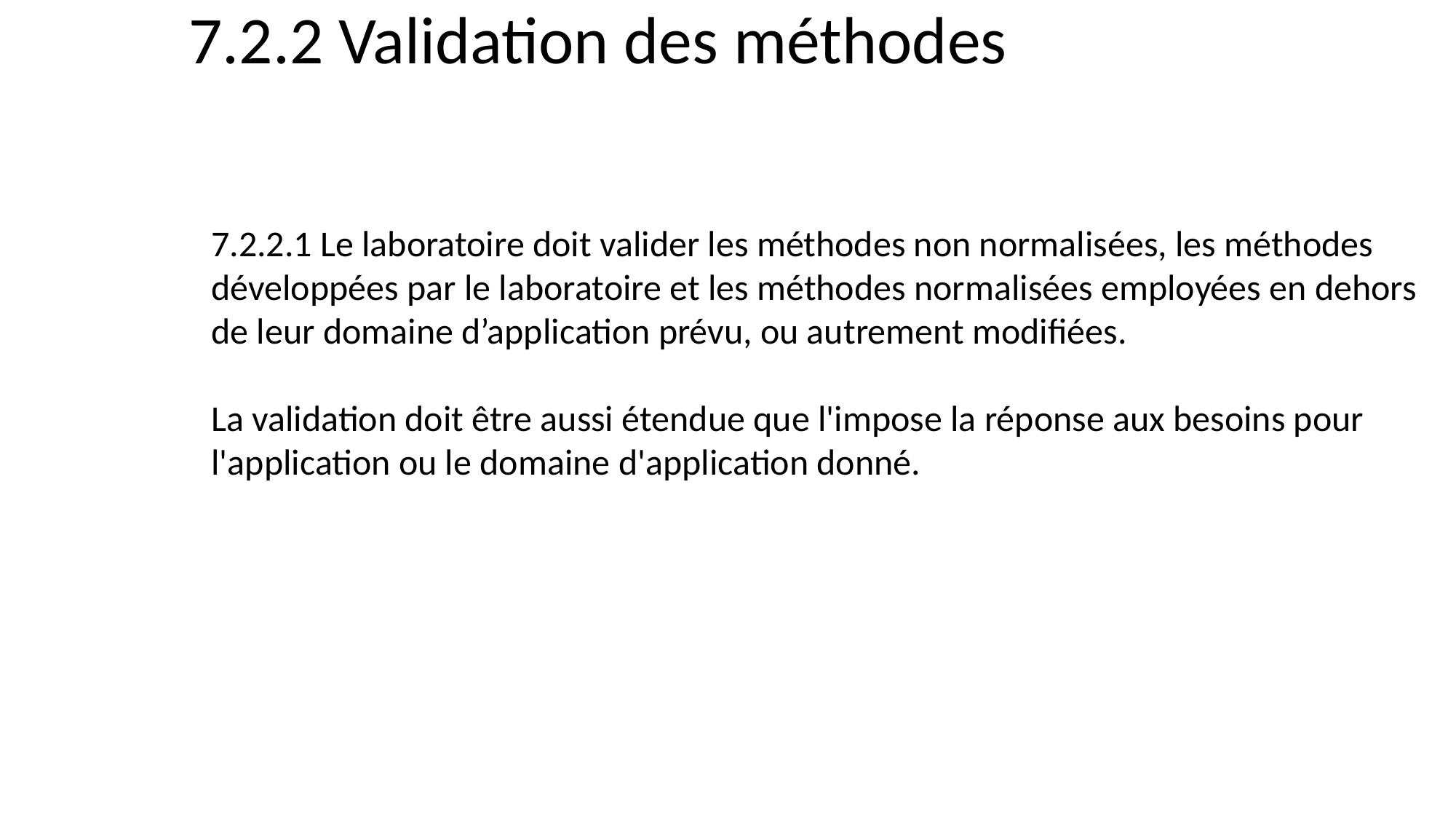

# 7.2.2 Validation des méthodes
7.2.2.1 Le laboratoire doit valider les méthodes non normalisées, les méthodes développées par le laboratoire et les méthodes normalisées employées en dehors de leur domaine d’application prévu, ou autrement modifiées.

La validation doit être aussi étendue que l'impose la réponse aux besoins pour l'application ou le domaine d'application donné.